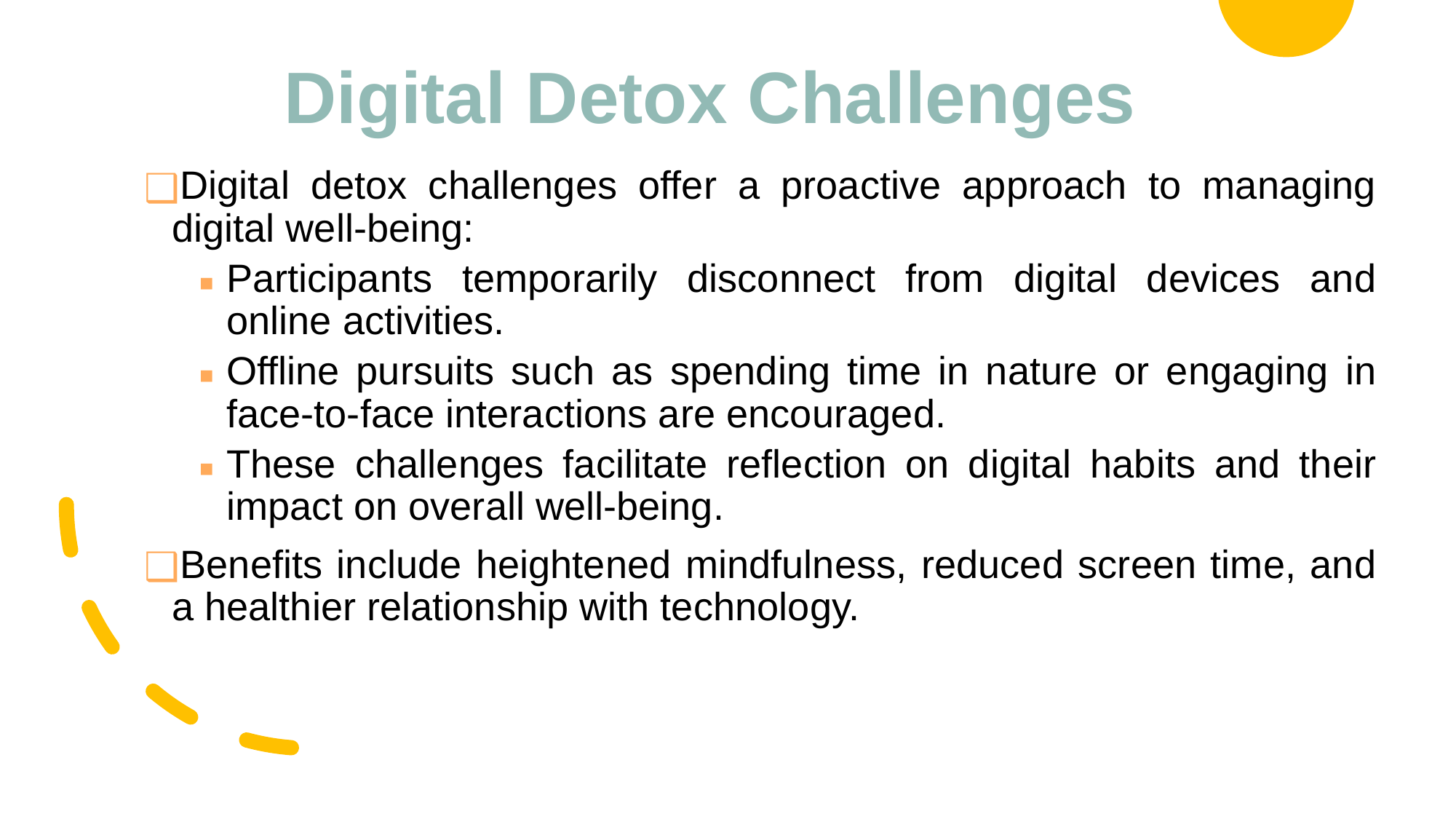

# Digital Detox Challenges
Digital detox challenges offer a proactive approach to managing digital well-being:
Participants temporarily disconnect from digital devices and online activities.
Offline pursuits such as spending time in nature or engaging in face-to-face interactions are encouraged.
These challenges facilitate reflection on digital habits and their impact on overall well-being.
Benefits include heightened mindfulness, reduced screen time, and a healthier relationship with technology.